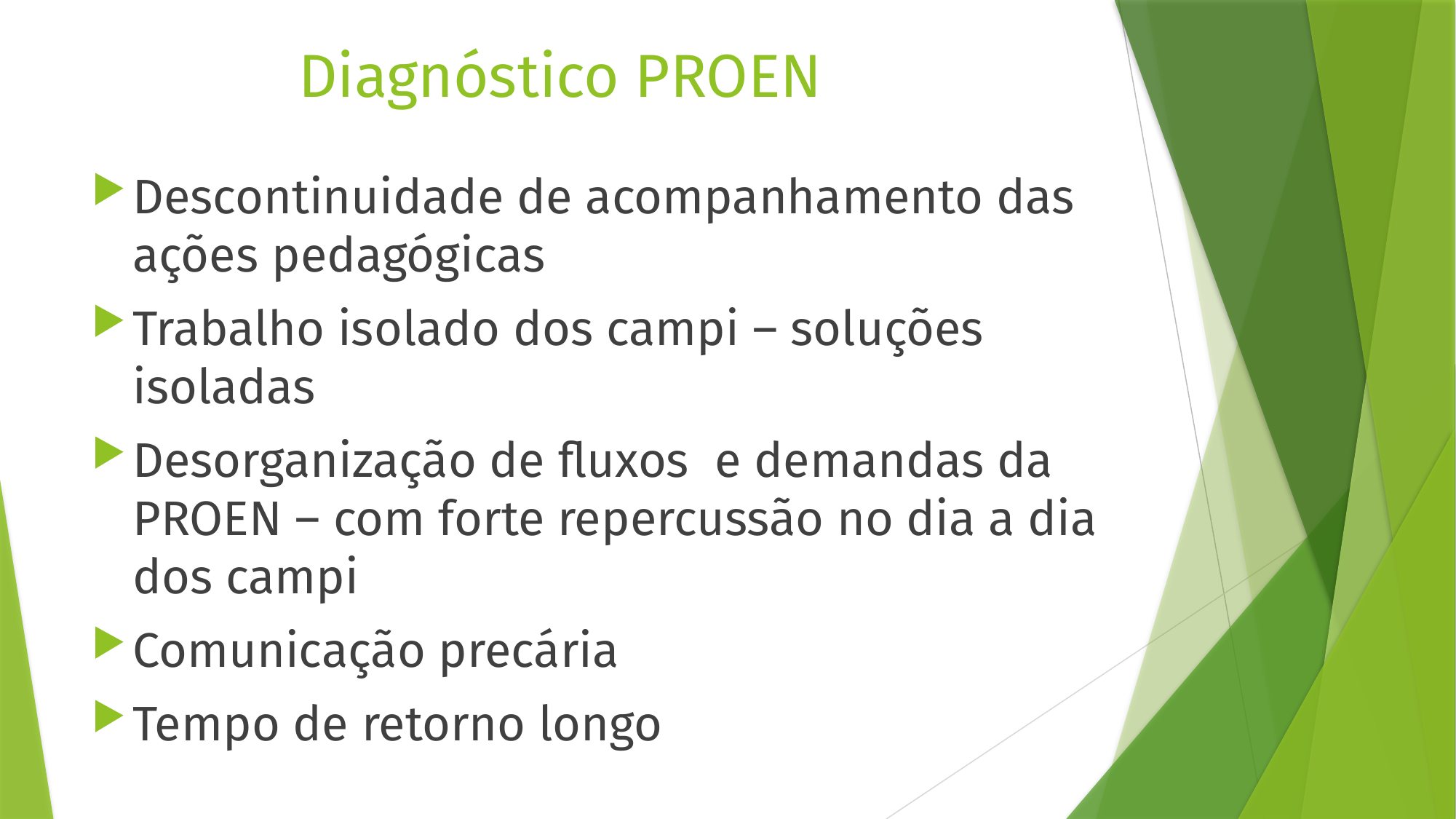

# Diagnóstico PROEN
Descontinuidade de acompanhamento das ações pedagógicas
Trabalho isolado dos campi – soluções isoladas
Desorganização de fluxos  e demandas da PROEN – com forte repercussão no dia a dia dos campi
Comunicação precária
Tempo de retorno longo